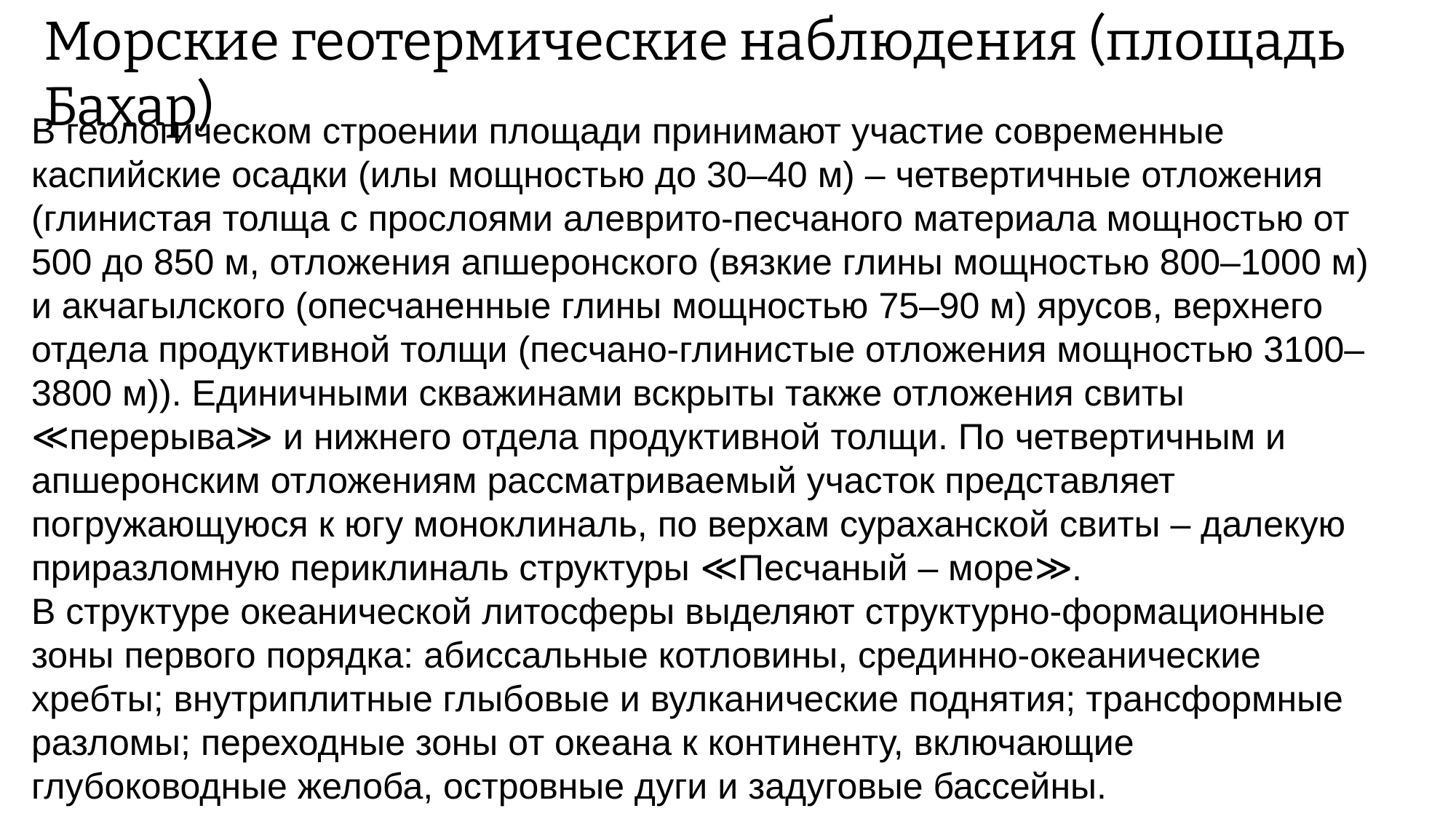

Морские геотермические наблюдения (площадь Бахар)
В геологическом строении площади принимают участие современные каспийские осадки (илы мощностью до 30–40 м) – четвертичные отложения (глинистая толща с прослоями алеврито-песчаного материала мощностью от 500 до 850 м, отложения апшеронского (вязкие глины мощностью 800–1000 м) и акчагылского (опесчаненные глины мощностью 75–90 м) ярусов, верхнего отдела продуктивной толщи (песчано-глинистые отложения мощностью 3100–3800 м)). Единичными скважинами вскрыты также отложения свиты ≪перерыва≫ и нижнего отдела продуктивной толщи. По четвертичным и апшеронским отложениям рассматриваемый участок представляет погружающуюся к югу моноклиналь, по верхам сураханской свиты – далекую приразломную периклиналь структуры ≪Песчаный – море≫.
В структуре океанической литосферы выделяют структурно-формационные
зоны первого порядка: абиссальные котловины, срединно-океанические хребты; внутриплитные глыбовые и вулканические поднятия; трансформные разломы; переходные зоны от океана к континенту, включающие глубоководные желоба, островные дуги и задуговые бассейны.